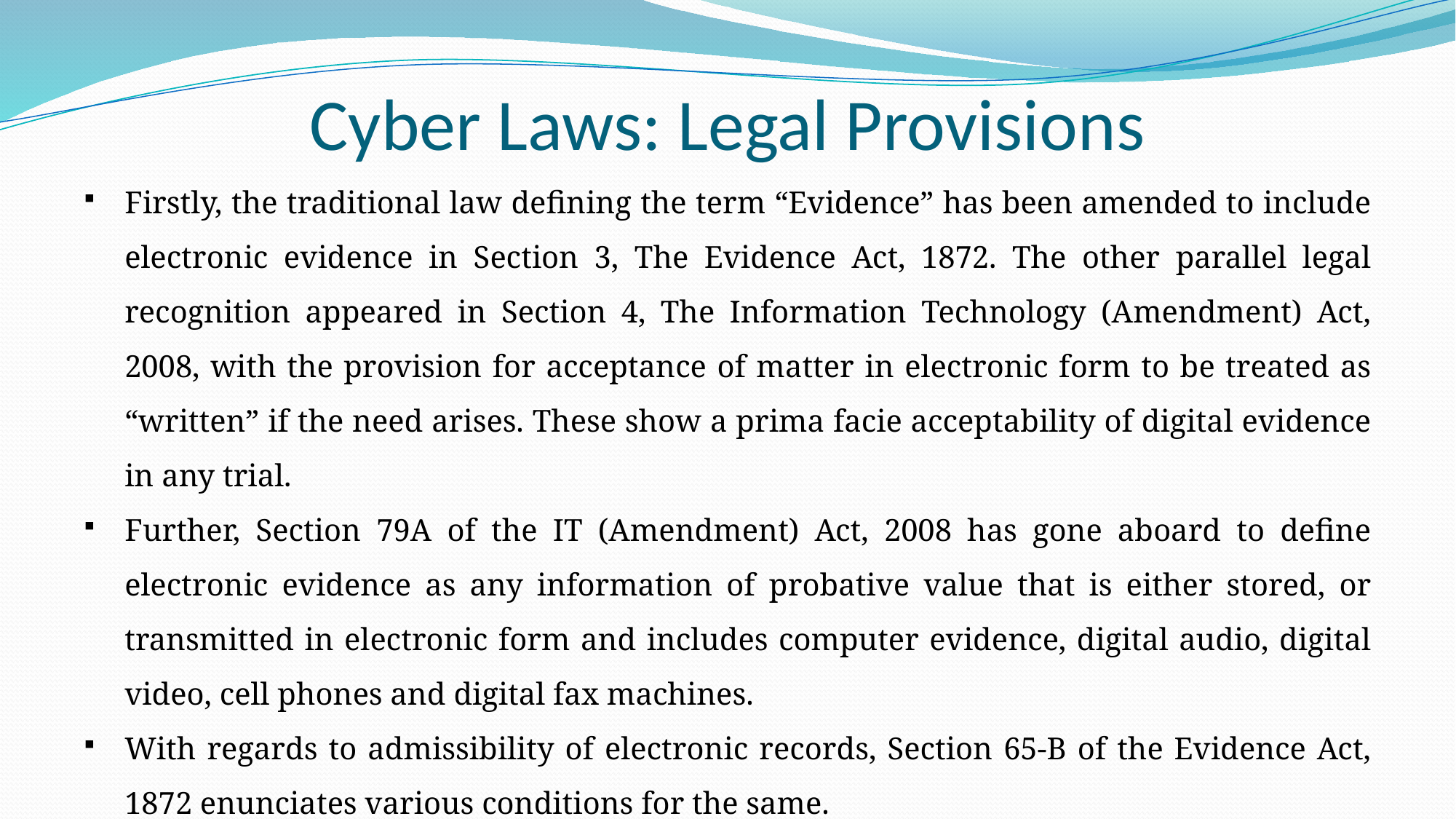

# Cyber Laws: Legal Provisions
Firstly, the traditional law defining the term “Evidence” has been amended to include electronic evidence in Section 3, The Evidence Act, 1872. The other parallel legal recognition appeared in Section 4, The Information Technology (Amendment) Act, 2008, with the provision for acceptance of matter in electronic form to be treated as “written” if the need arises. These show a prima facie acceptability of digital evidence in any trial.
Further, Section 79A of the IT (Amendment) Act, 2008 has gone aboard to define electronic evidence as any information of probative value that is either stored, or transmitted in electronic form and includes computer evidence, digital audio, digital video, cell phones and digital fax machines.
With regards to admissibility of electronic records, Section 65-B of the Evidence Act, 1872 enunciates various conditions for the same.